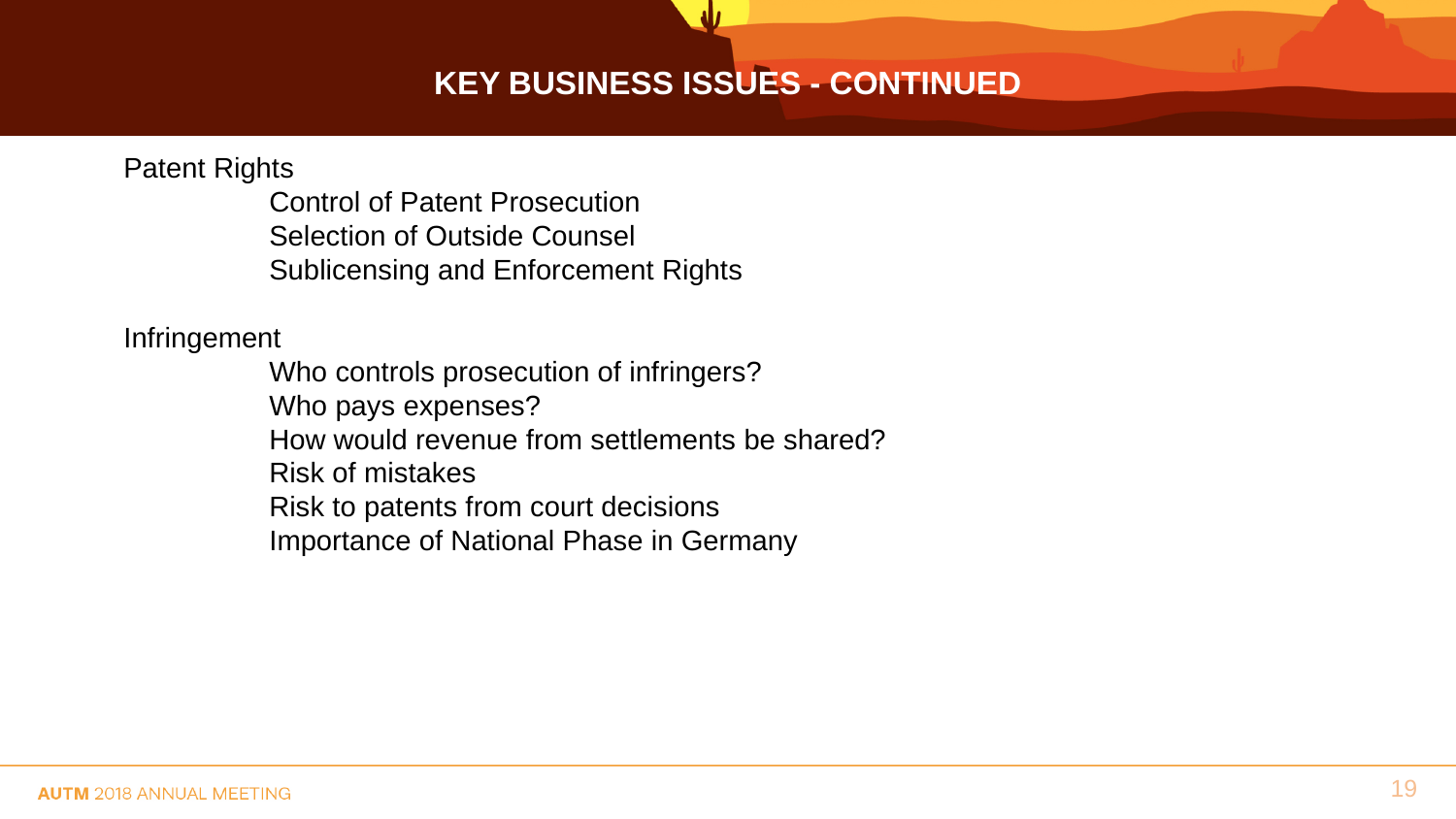

# Key Business Issues - Continued
Patent Rights
	Control of Patent Prosecution
	Selection of Outside Counsel
	Sublicensing and Enforcement Rights

Infringement
	Who controls prosecution of infringers?
	Who pays expenses?
	How would revenue from settlements be shared?
	Risk of mistakes
	Risk to patents from court decisions
	Importance of National Phase in Germany

19